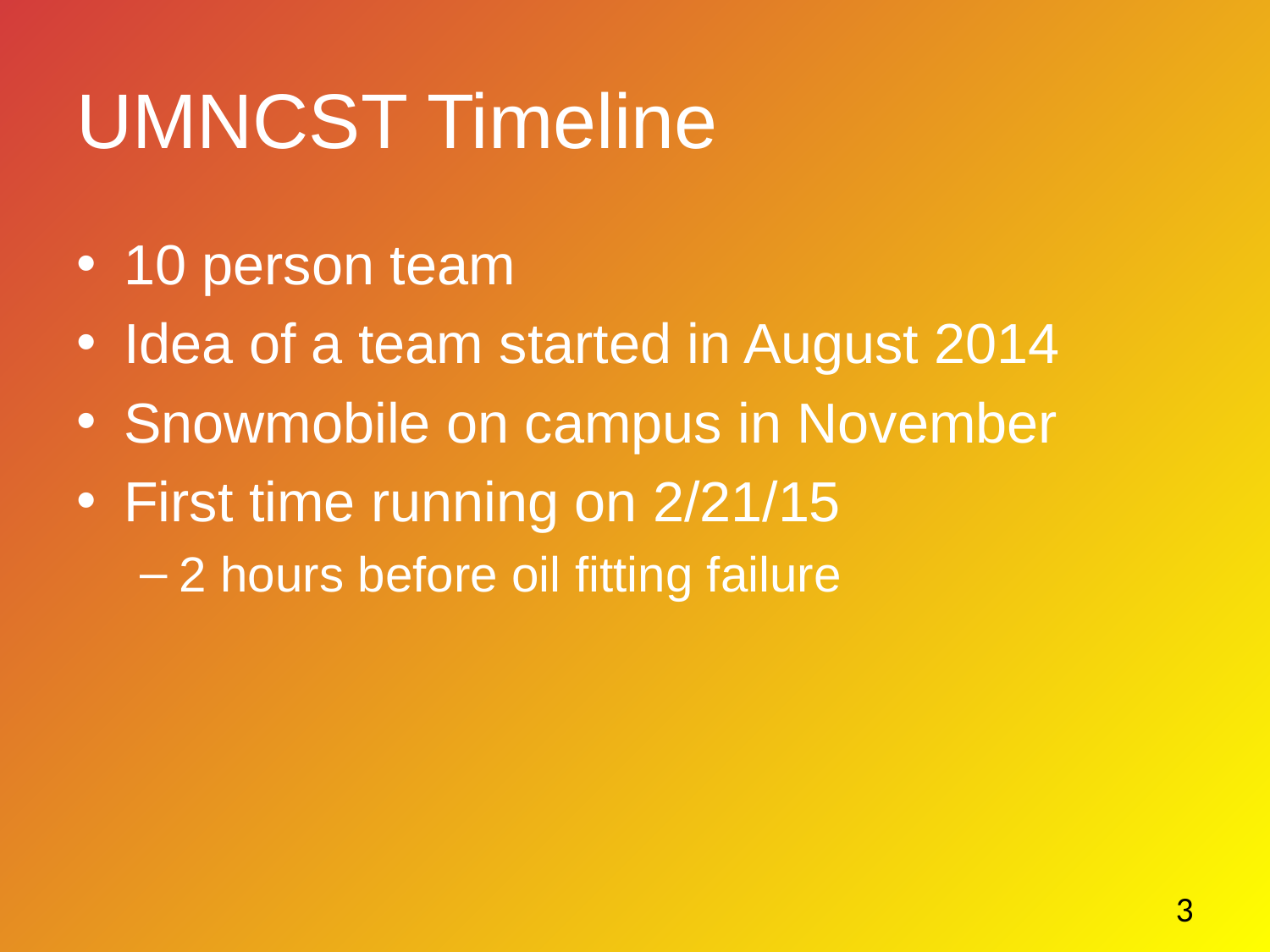

# UMNCST Timeline
10 person team
Idea of a team started in August 2014
Snowmobile on campus in November
First time running on 2/21/15
2 hours before oil fitting failure
3